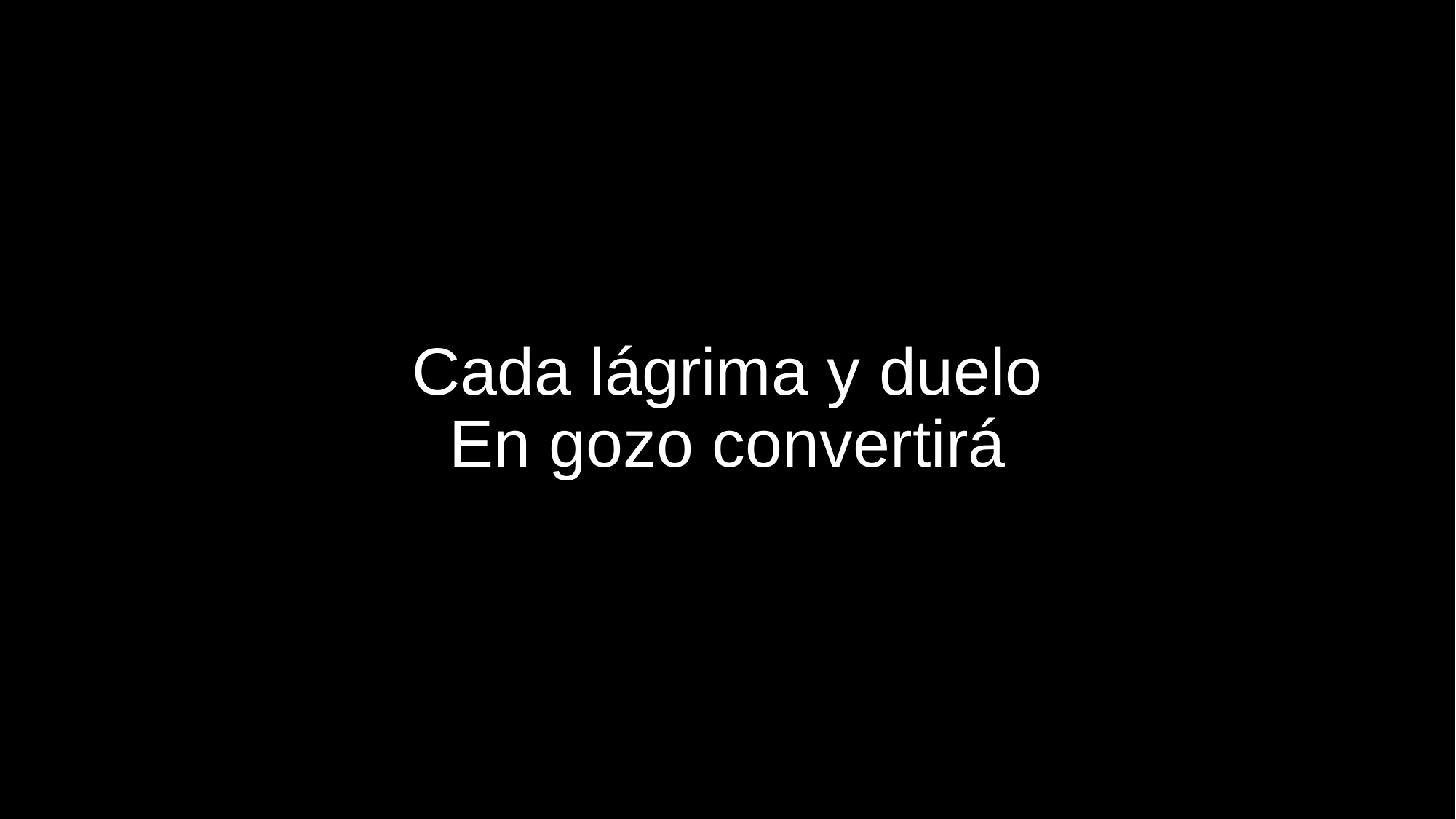

# Cada lágrima y duelo En gozo convertirá